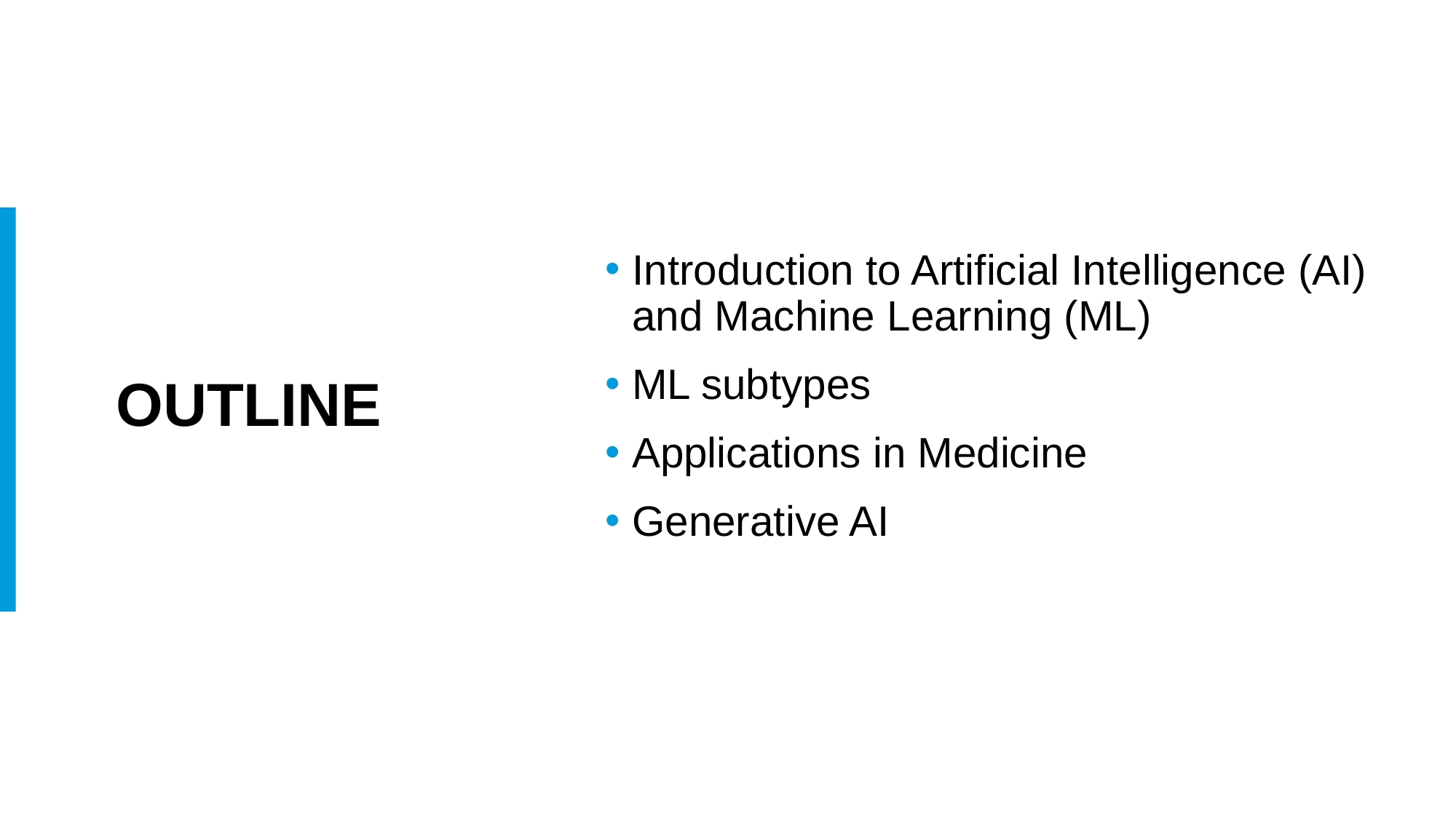

Introduction to Artificial Intelligence (AI) and Machine Learning (ML)
ML subtypes
Applications in Medicine
Generative AI
# Outline